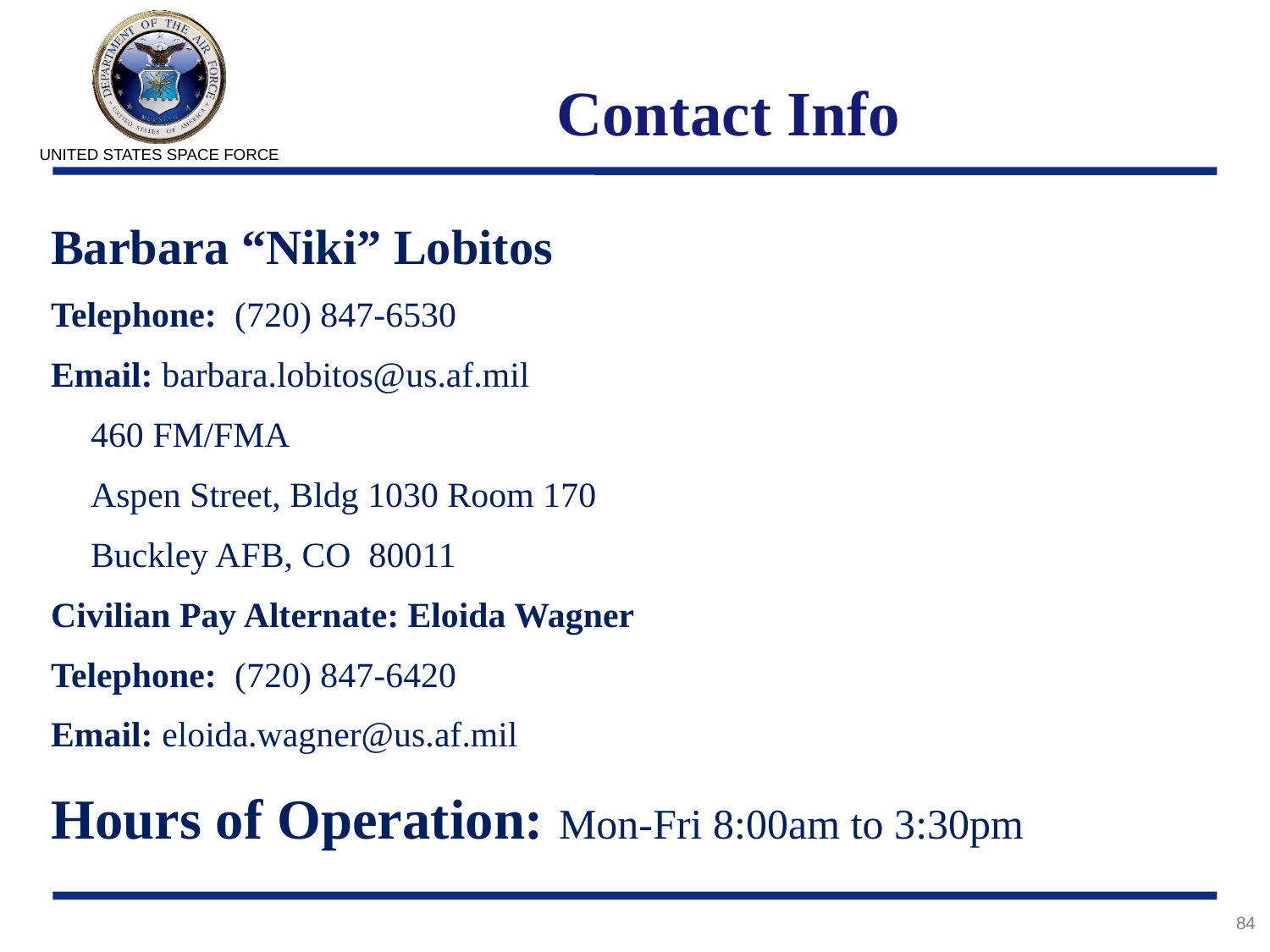

# Contact Info
Barbara “Niki” Lobitos
Telephone:  (720) 847-6530
Email: barbara.lobitos@us.af.mil
	460 FM/FMA
	Aspen Street, Bldg 1030 Room 170
	Buckley AFB, CO  80011
Civilian Pay Alternate: Eloida Wagner
Telephone:  (720) 847-6420
Email: eloida.wagner@us.af.mil
Hours of Operation: Mon-Fri 8:00am to 3:30pm

84